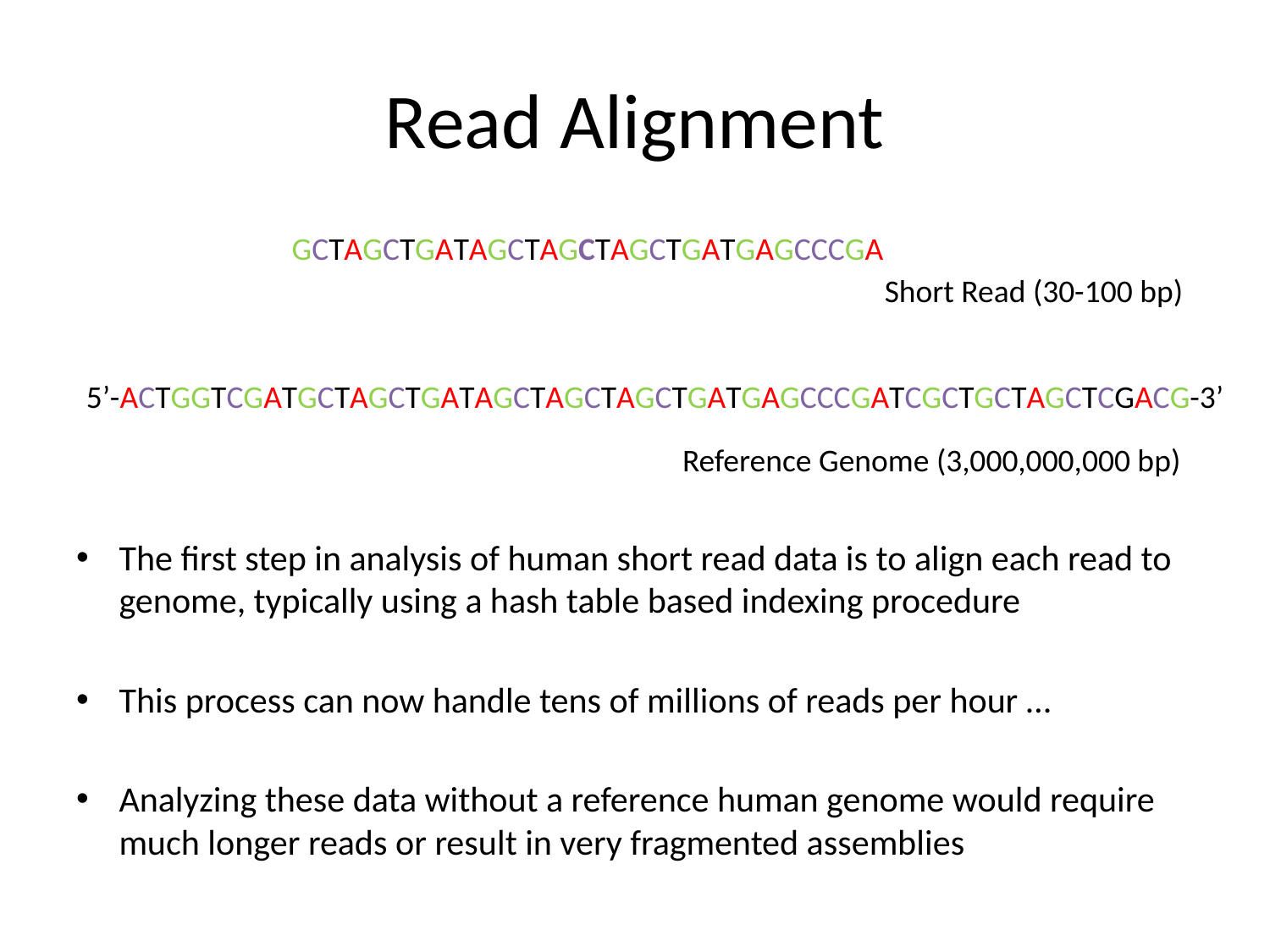

# Read Alignment
GCTAGCTGATAGCTAGCTAGCTGATGAGCCCGA
Short Read (30-100 bp)
5’-ACTGGTCGATGCTAGCTGATAGCTAGCTAGCTGATGAGCCCGATCGCTGCTAGCTCGACG-3’
Reference Genome (3,000,000,000 bp)
The first step in analysis of human short read data is to align each read to genome, typically using a hash table based indexing procedure

This process can now handle tens of millions of reads per hour …

Analyzing these data without a reference human genome would require much longer reads or result in very fragmented assemblies